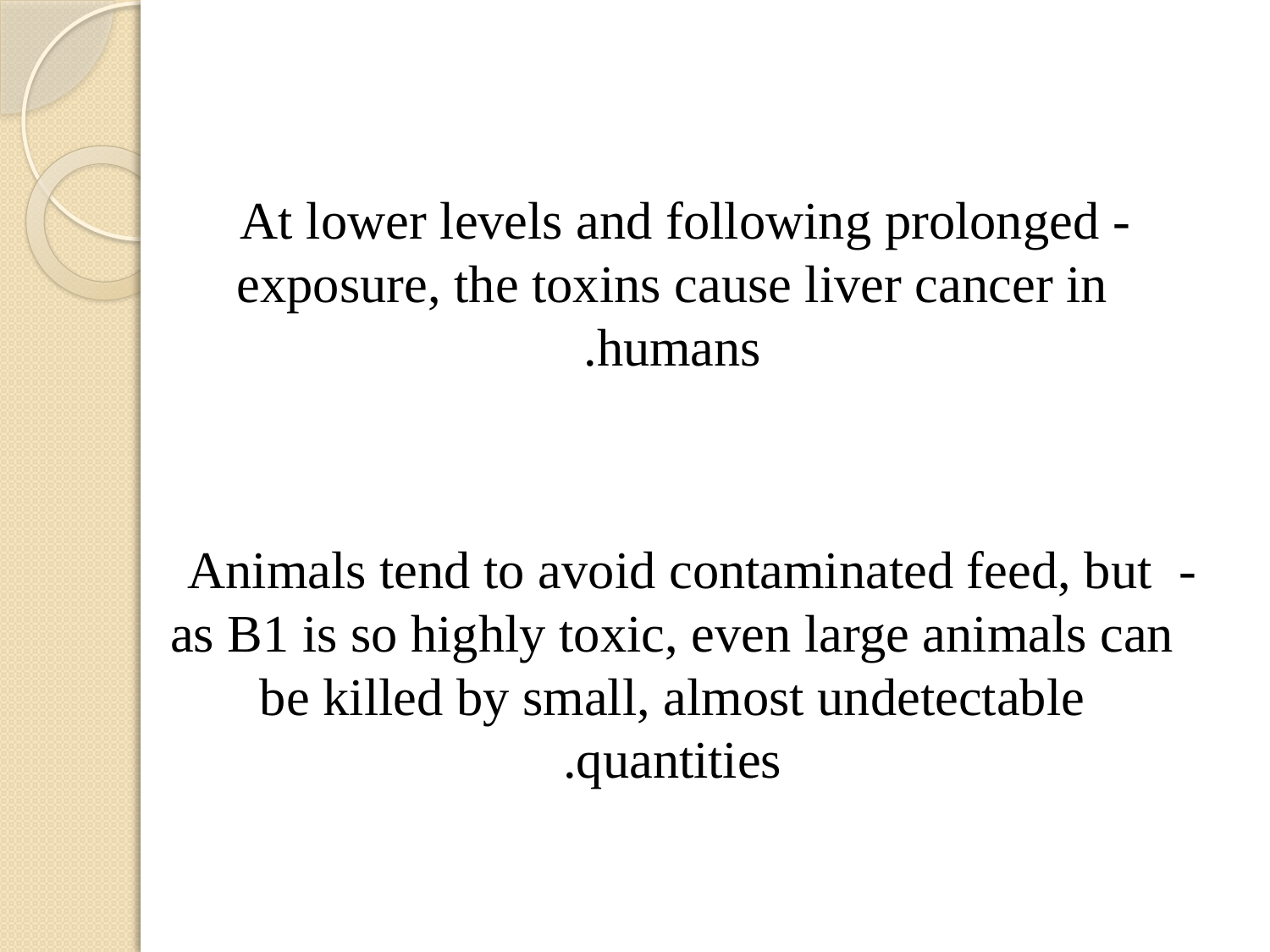

#

 - At lower levels and following prolonged exposure, the toxins cause liver cancer in humans.

-  Animals tend to avoid contaminated feed, but as B1 is so highly toxic, even large animals can be killed by small, almost undetectable quantities.